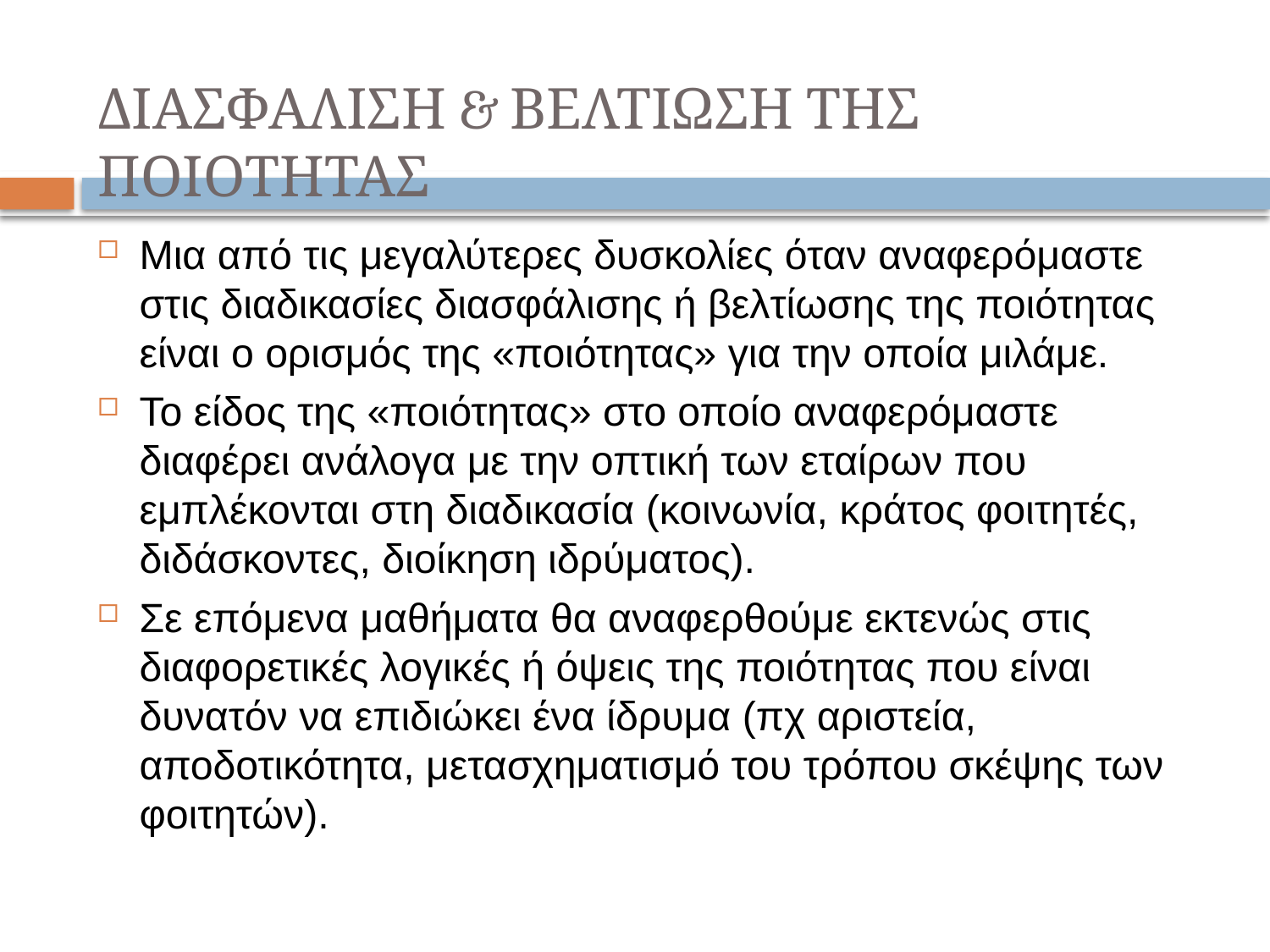

ΔΙΑΣΦΑΛΙΣΗ & ΒΕΛΤΙΩΣΗ ΤΗΣ ΠΟΙΟΤΗΤΑΣ
Μια από τις μεγαλύτερες δυσκολίες όταν αναφερόμαστε στις διαδικασίες διασφάλισης ή βελτίωσης της ποιότητας είναι ο ορισμός της «ποιότητας» για την οποία μιλάμε.
Το είδος της «ποιότητας» στο οποίο αναφερόμαστε διαφέρει ανάλογα με την οπτική των εταίρων που εμπλέκονται στη διαδικασία (κοινωνία, κράτος φοιτητές, διδάσκοντες, διοίκηση ιδρύματος).
Σε επόμενα μαθήματα θα αναφερθούμε εκτενώς στις διαφορετικές λογικές ή όψεις της ποιότητας που είναι δυνατόν να επιδιώκει ένα ίδρυμα (πχ αριστεία, αποδοτικότητα, μετασχηματισμό του τρόπου σκέψης των φοιτητών).